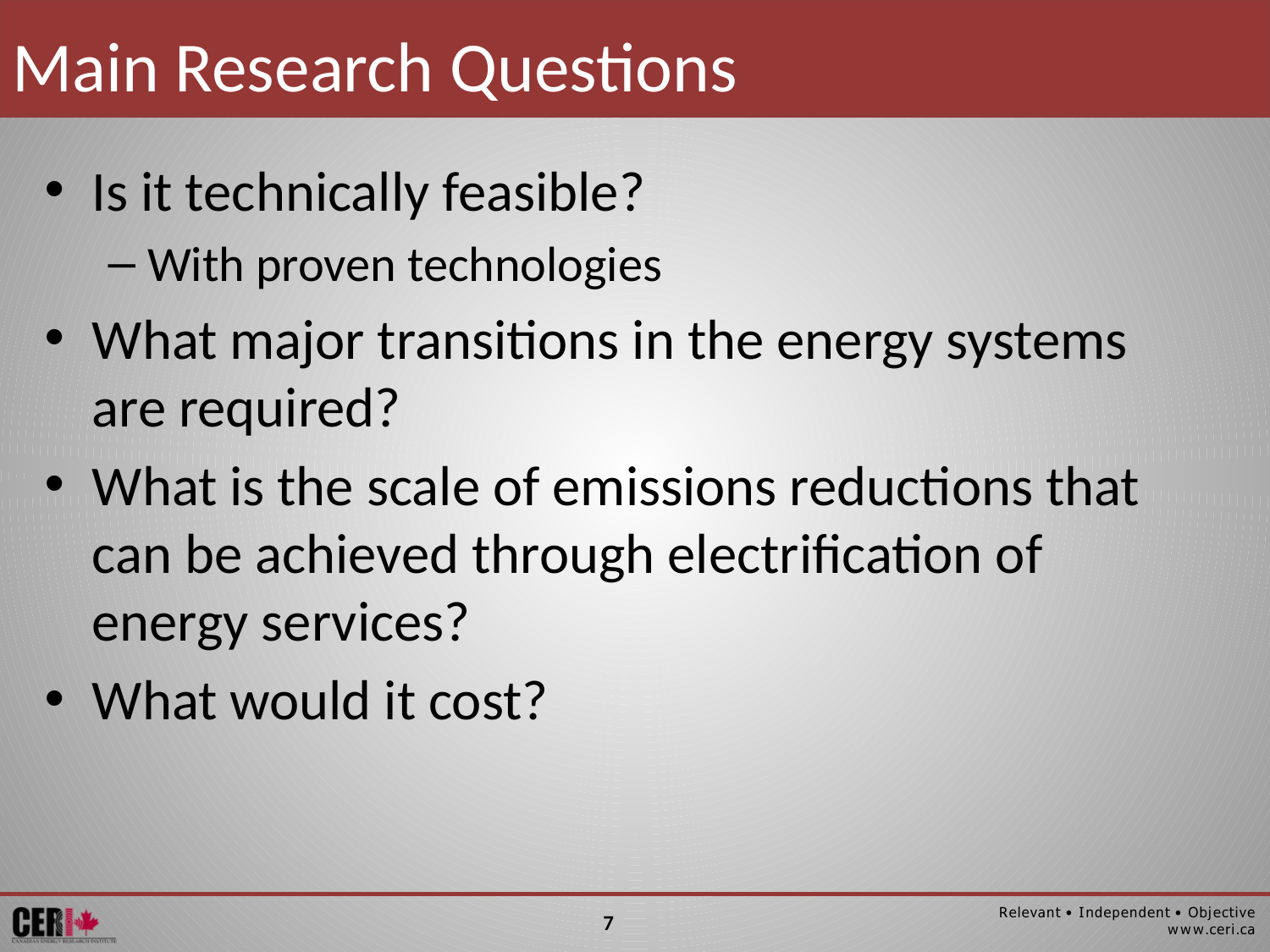

Main Research Questions
Is it technically feasible?
With proven technologies
What major transitions in the energy systems are required?
What is the scale of emissions reductions that can be achieved through electrification of energy services?
What would it cost?